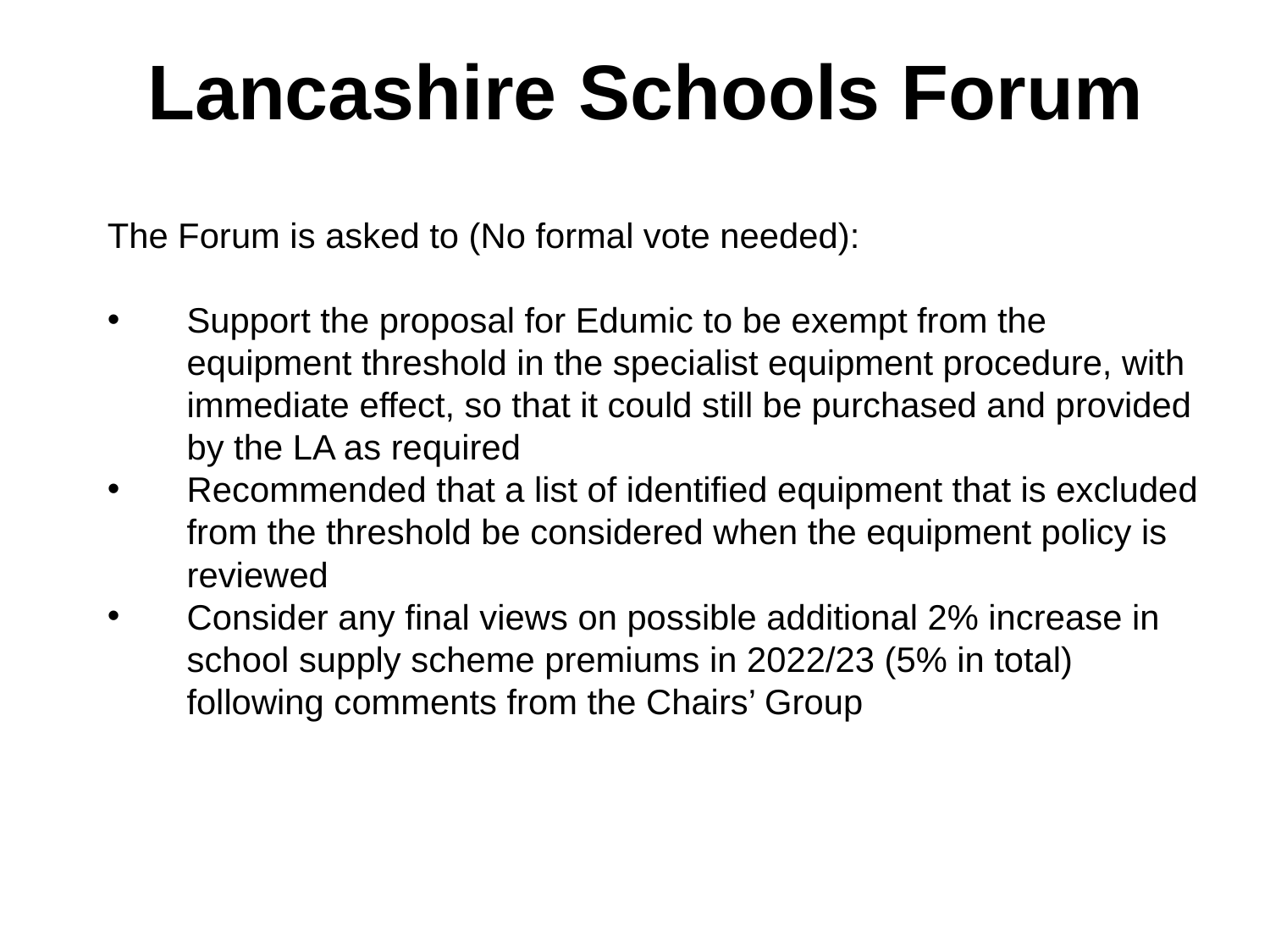

Lancashire Schools Forum

The Forum is asked to (No formal vote needed):

Support the proposal for Edumic to be exempt from the equipment threshold in the specialist equipment procedure, with immediate effect, so that it could still be purchased and provided by the LA as required
Recommended that a list of identified equipment that is excluded from the threshold be considered when the equipment policy is reviewed
Consider any final views on possible additional 2% increase in school supply scheme premiums in 2022/23 (5% in total) following comments from the Chairs’ Group